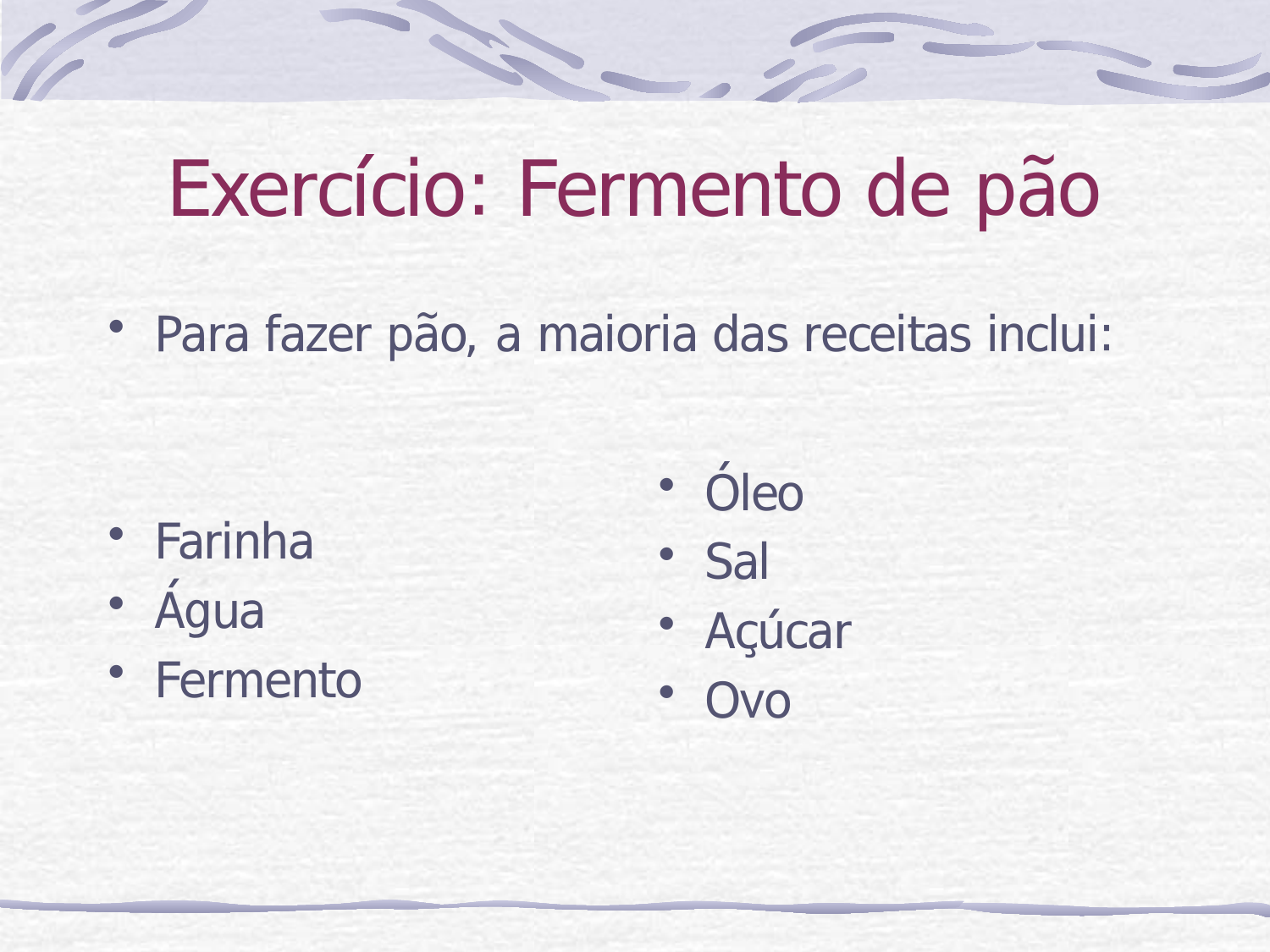

# Exercício: Fermento de pão
Para fazer pão, a maioria das receitas inclui:

Farinha
Água
Fermento
Óleo
Sal
Açúcar
Ovo